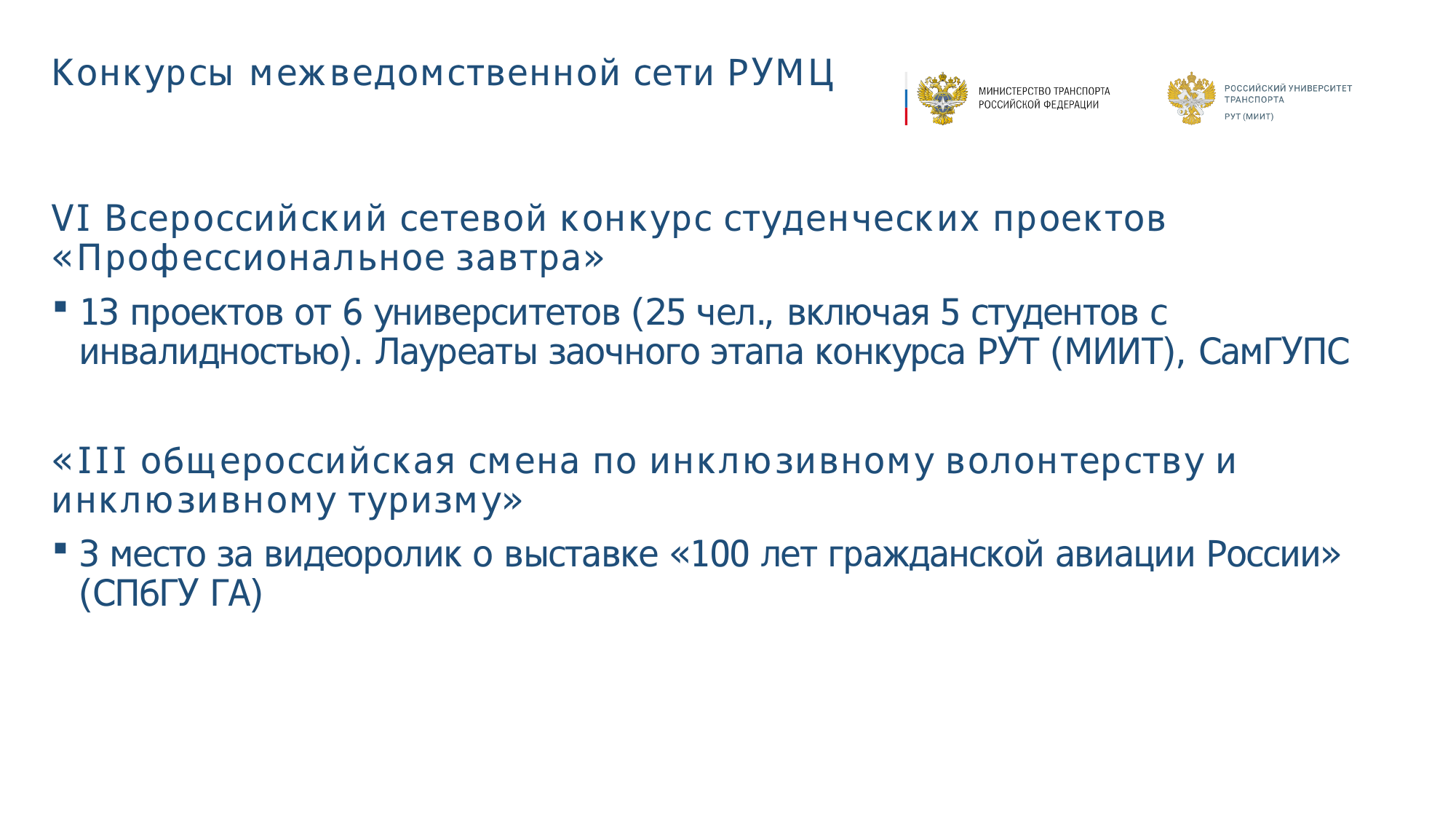

# Конкурсы межведомственной сети РУМЦ
VI Всероссийский сетевой конкурс студенческих проектов «Профессиональное завтра»
13 проектов от 6 университетов (25 чел., включая 5 студентов с инвалидностью). Лауреаты заочного этапа конкурса РУТ (МИИТ), СамГУПС

«III общероссийская смена по инклюзивному волонтерству и инклюзивному туризму»
3 место за видеоролик о выставке «100 лет гражданской авиации России» (СПбГУ ГА)